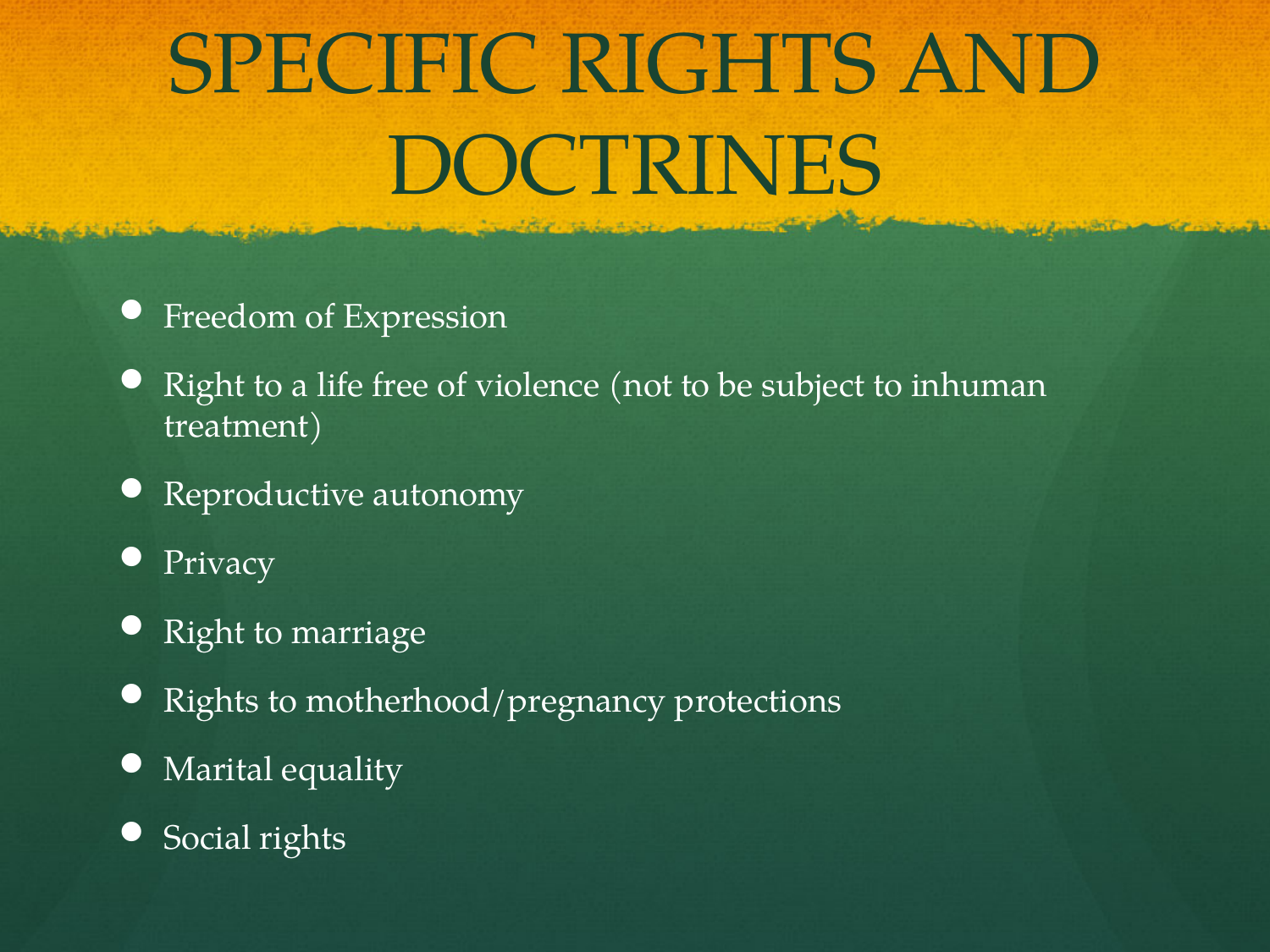

# SPECIFIC RIGHTS AND DOCTRINES
Freedom of Expression
Right to a life free of violence (not to be subject to inhuman treatment)
Reproductive autonomy
Privacy
Right to marriage
Rights to motherhood/pregnancy protections
Marital equality
Social rights